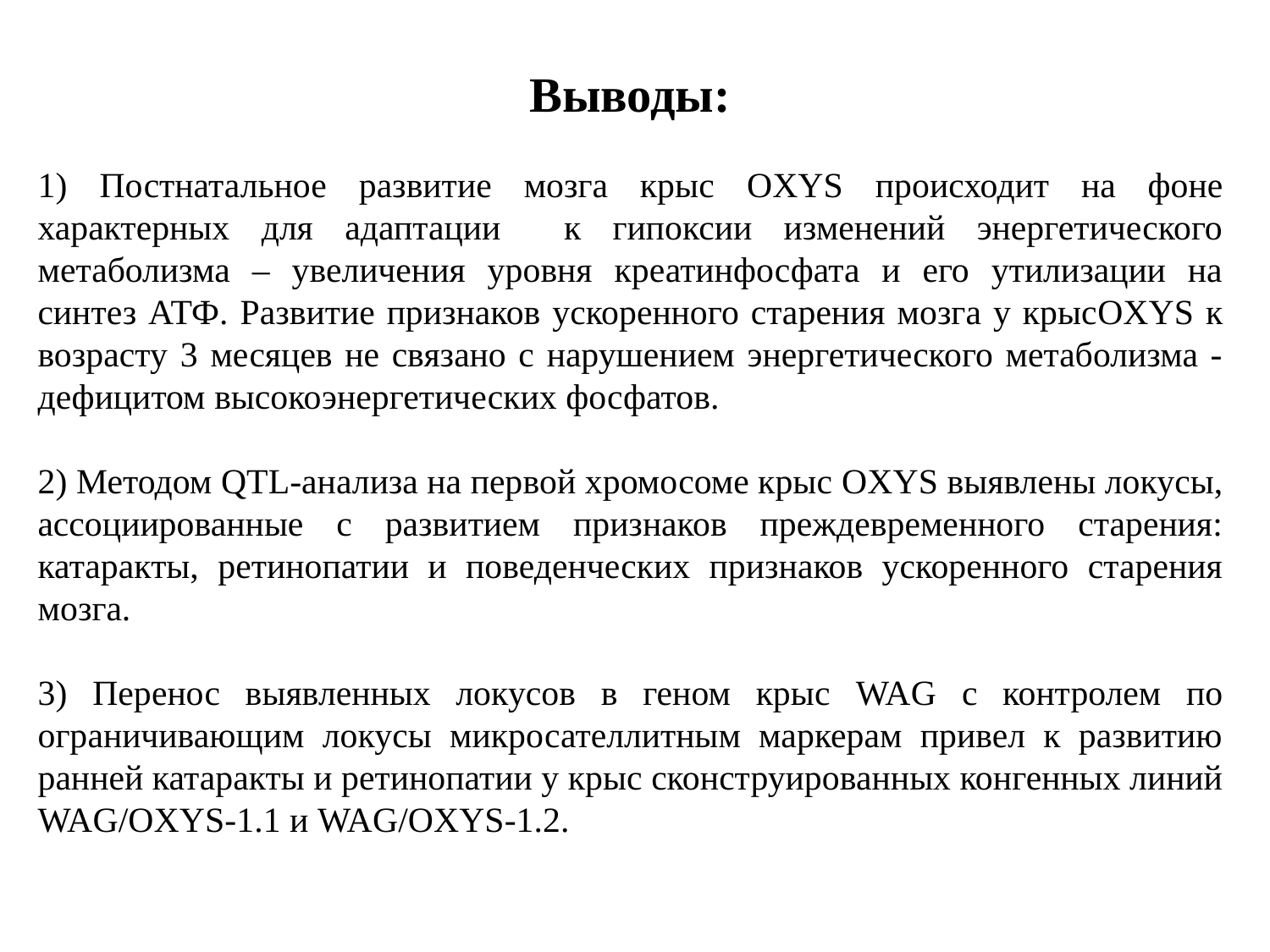

Выводы:
1) Постнатальное развитие мозга крыс OXYS происходит на фоне характерных для адаптации  к гипоксии изменений энергетического метаболизма – увеличения уровня креатинфосфата и его утилизации на синтез АТФ. Развитие признаков ускоренного старения мозга у крысOXYS к возрасту 3 месяцев не связано с нарушением энергетического метаболизма - дефицитом высокоэнергетических фосфатов.

2) Методом QTL-анализа на первой хромосоме крыс OXYS выявлены локусы, ассоциированные с развитием признаков преждевременного старения: катаракты, ретинопатии и поведенческих признаков ускоренного старения мозга.

3) Перенос выявленных локусов в геном крыс WAG с контролем по ограничивающим локусы микросателлитным маркерам привел к развитию ранней катаракты и ретинопатии у крыс сконструированных конгенных линий WAG/OXYS-1.1 и WAG/OXYS-1.2.